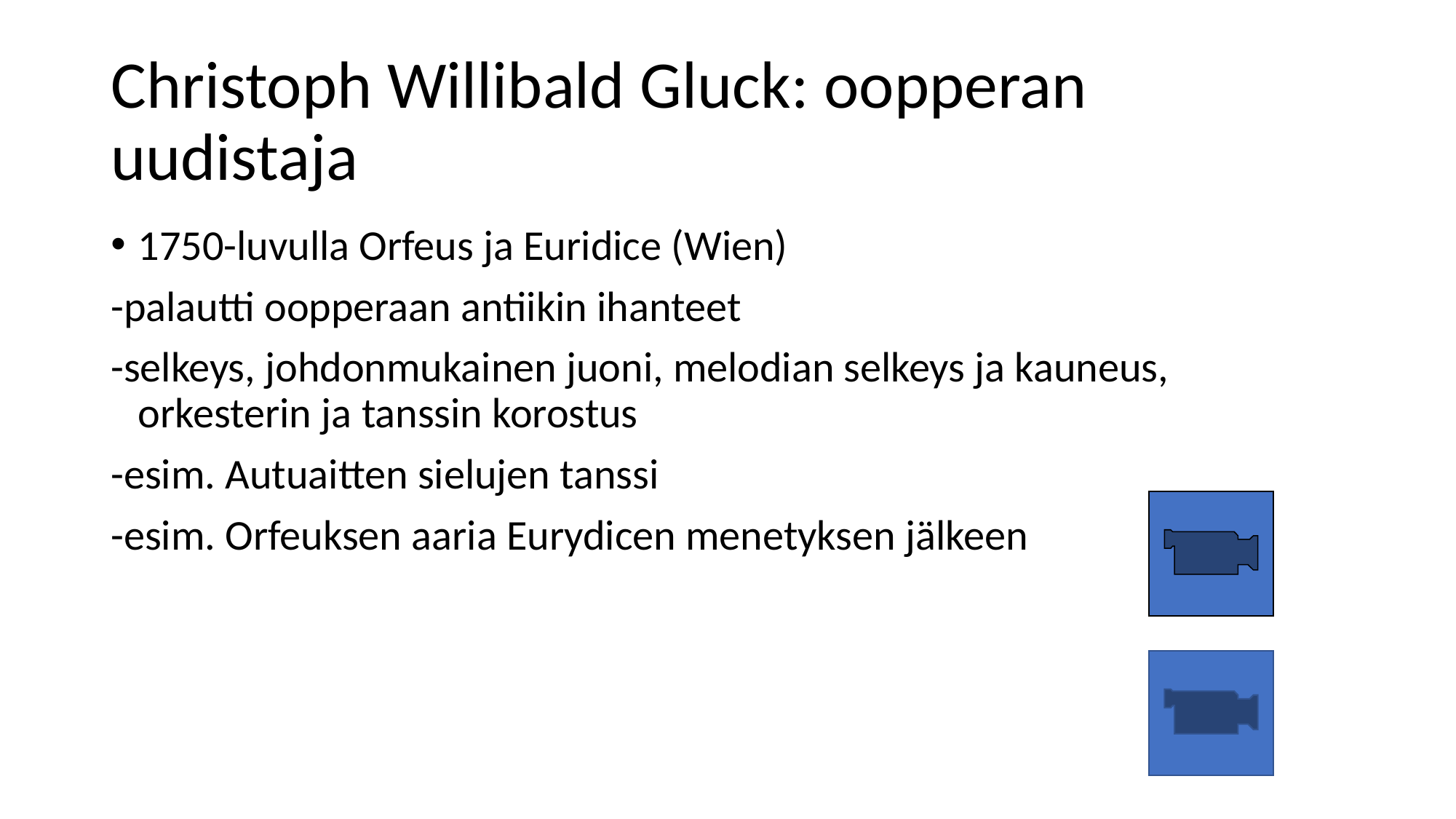

# Christoph Willibald Gluck: oopperan uudistaja
1750-luvulla Orfeus ja Euridice (Wien)
-palautti oopperaan antiikin ihanteet
-selkeys, johdonmukainen juoni, melodian selkeys ja kauneus, orkesterin ja tanssin korostus
-esim. Autuaitten sielujen tanssi
-esim. Orfeuksen aaria Eurydicen menetyksen jälkeen